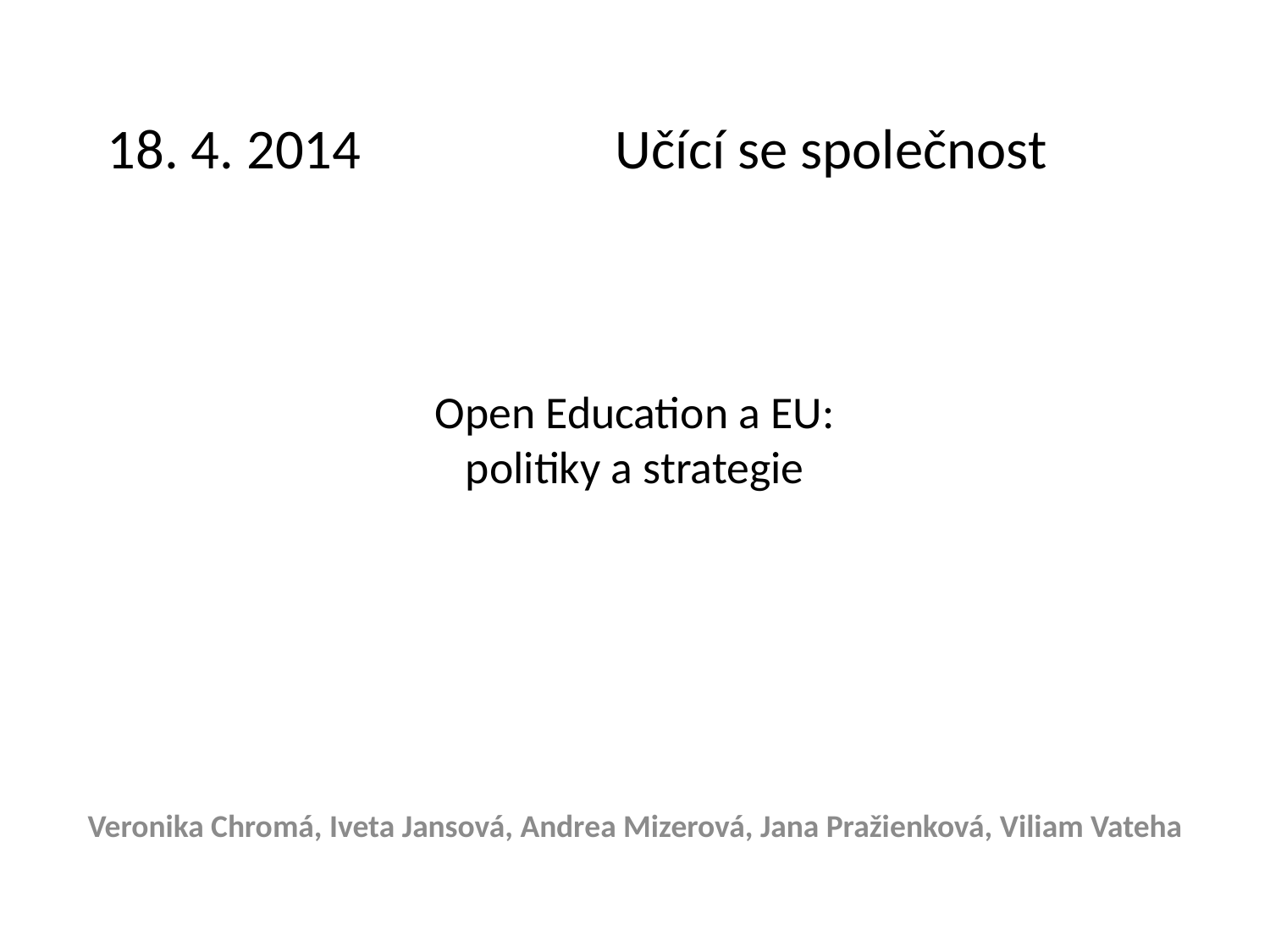

18. 4. 2014			Učící se společnost

# Open Education a EU: politiky a strategie

Veronika Chromá, Iveta Jansová, Andrea Mizerová, Jana Pražienková, Viliam Vateha